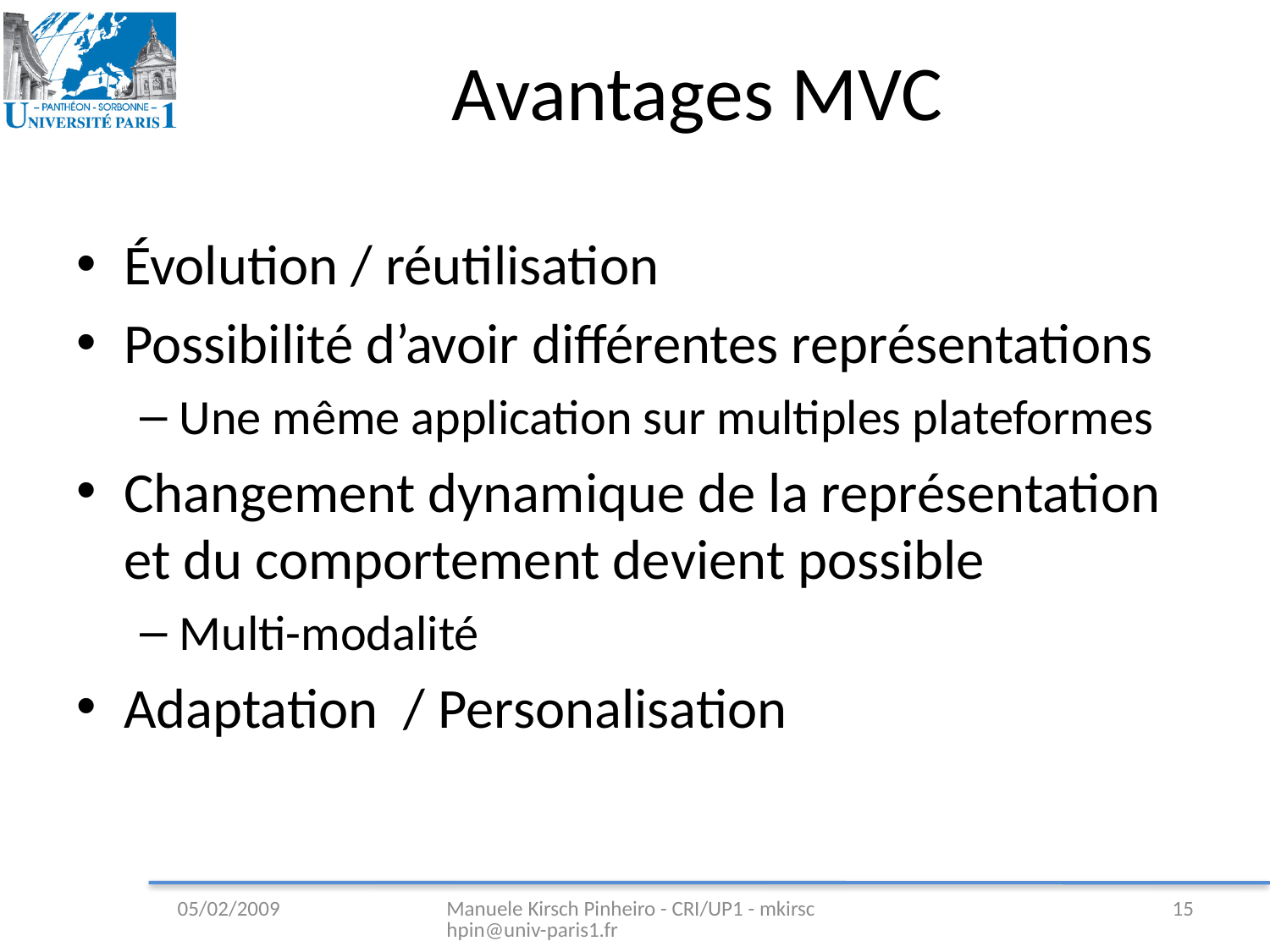

# Avantages MVC
Évolution / réutilisation
Possibilité d’avoir différentes représentations
Une même application sur multiples plateformes
Changement dynamique de la représentation et du comportement devient possible
Multi-modalité
Adaptation  / Personalisation

05/02/2009
Manuele Kirsch Pinheiro - CRI/UP1 - mkirschpin@univ-paris1.fr
15